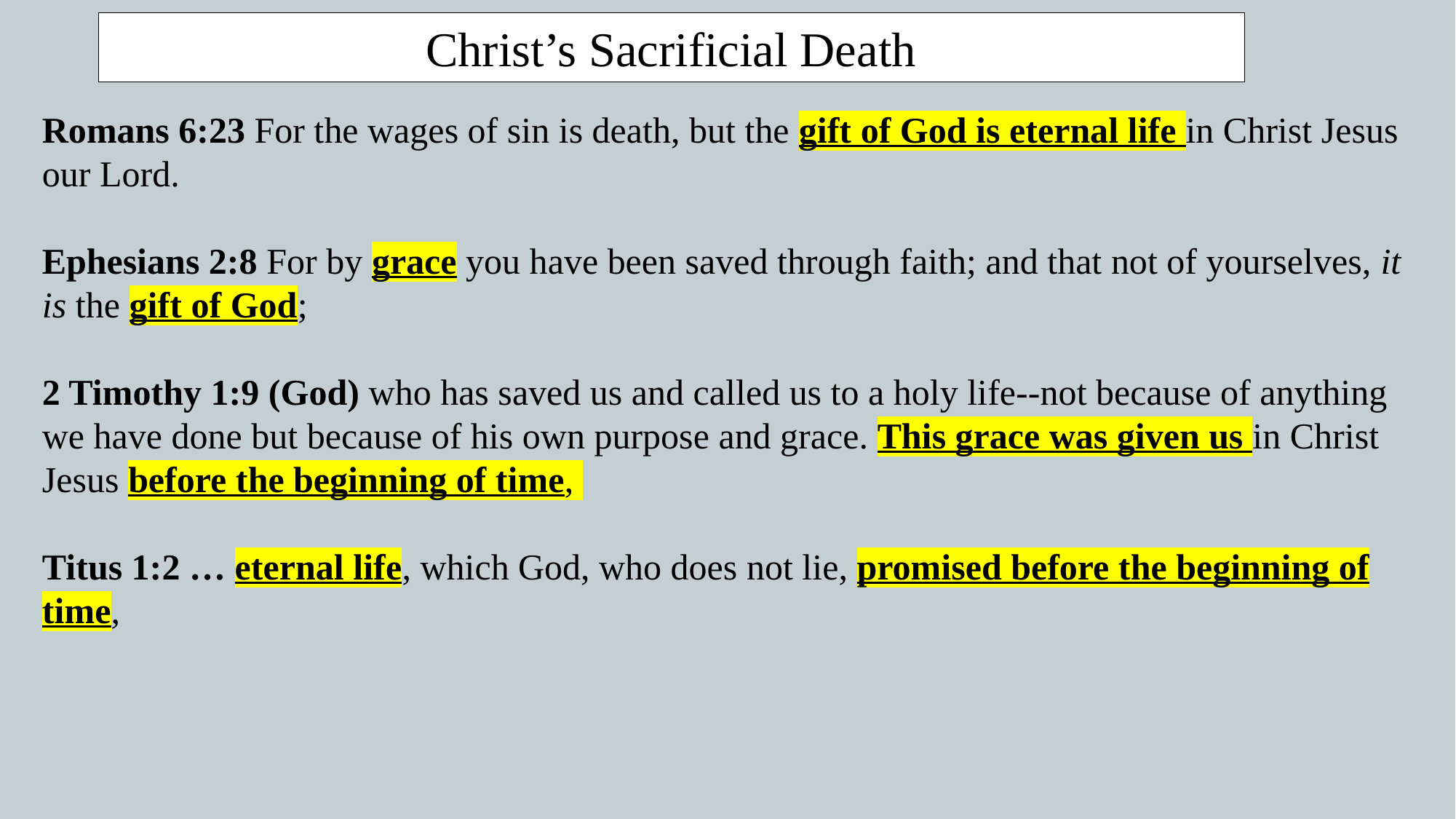

Christ’s Sacrificial Death
Romans 6:23 For the wages of sin is death, but the gift of God is eternal life in Christ Jesus our Lord.
Ephesians 2:8 For by grace you have been saved through faith; and that not of yourselves, it is the gift of God;

2 Timothy 1:9 (God) who has saved us and called us to a holy life--not because of anything we have done but because of his own purpose and grace. This grace was given us in Christ Jesus before the beginning of time,

Titus 1:2 … eternal life, which God, who does not lie, promised before the beginning of time,